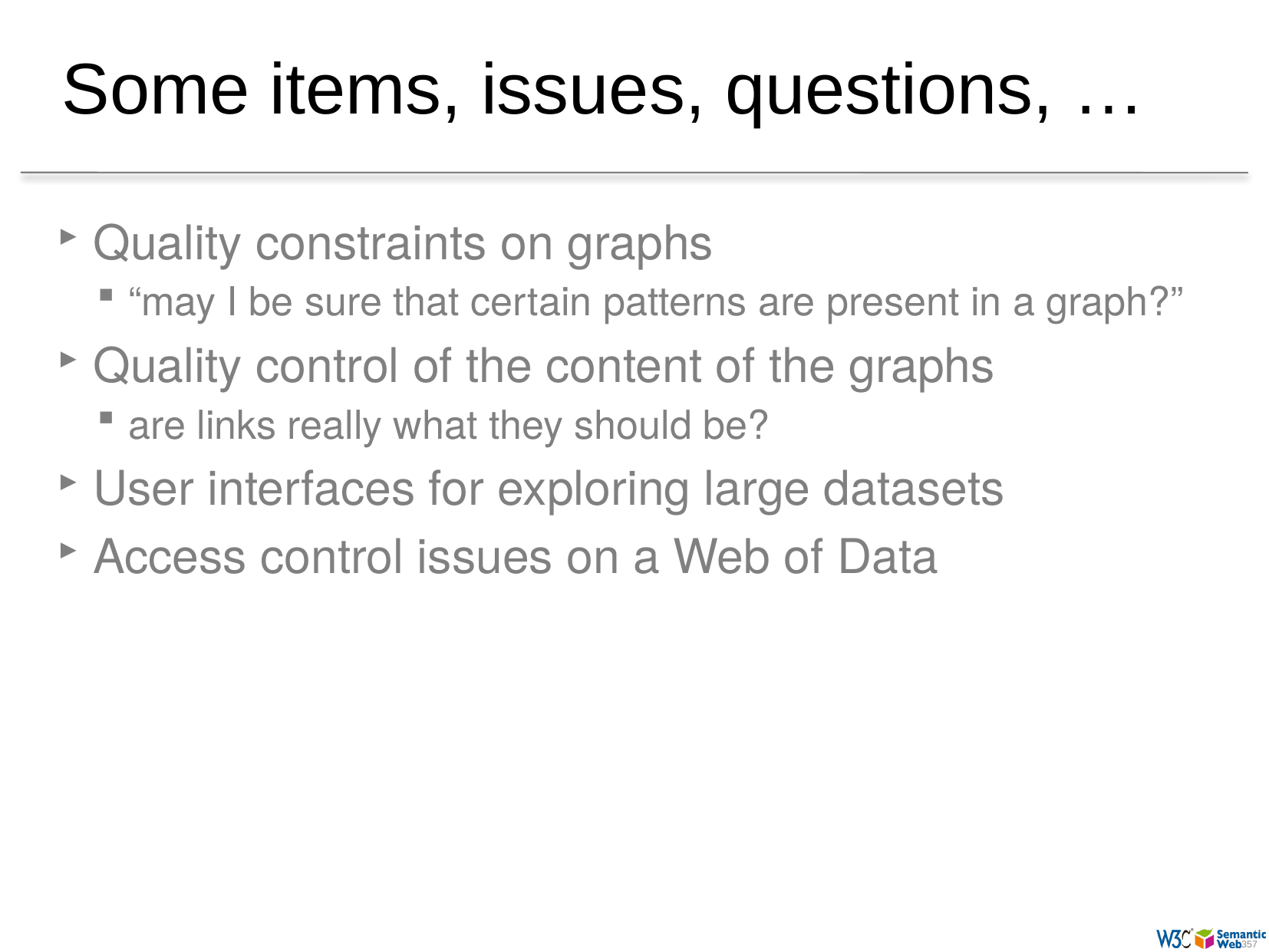

# Some items, issues, questions, …
Quality constraints on graphs
“may I be sure that certain patterns are present in a graph?”
Quality control of the content of the graphs
are links really what they should be?
User interfaces for exploring large datasets
Access control issues on a Web of Data